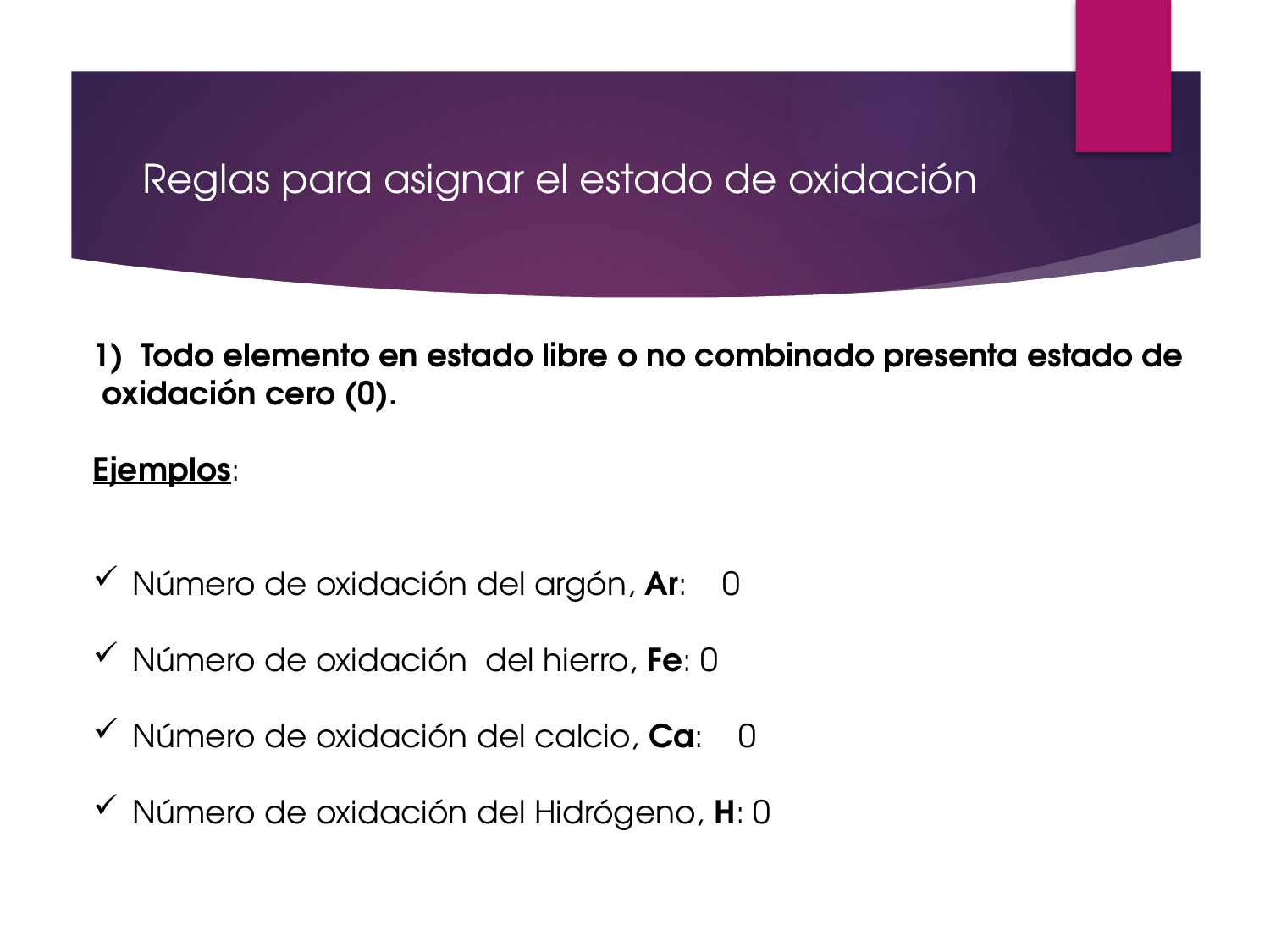

# Reglas para asignar el estado de oxidación
Todo elemento en estado libre o no combinado presenta estado de
 oxidación cero (0).

Ejemplos:

Número de oxidación del argón, Ar:    0
Número de oxidación  del hierro, Fe: 0
Número de oxidación del calcio, Ca:    0
Número de oxidación del Hidrógeno, H: 0